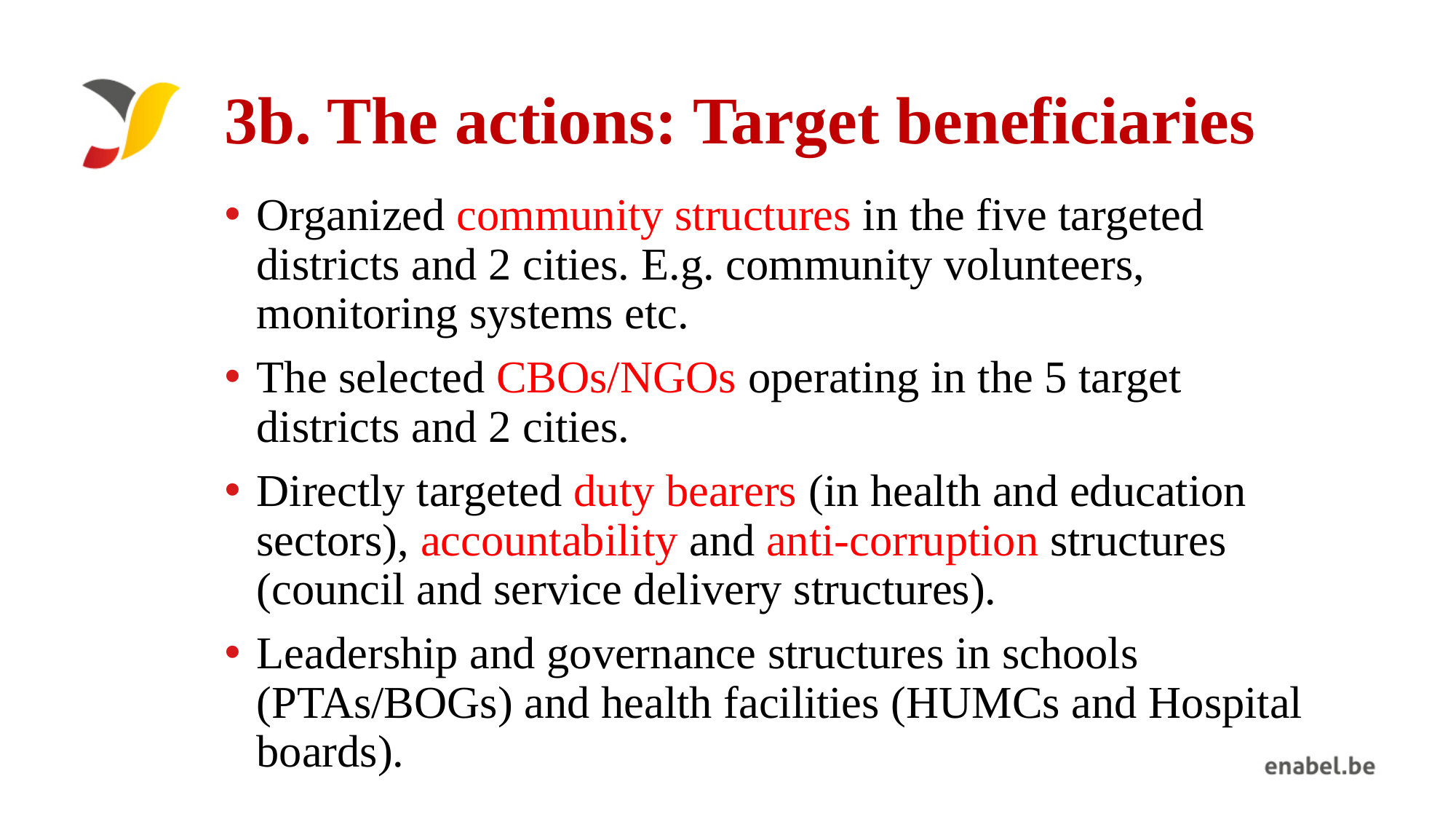

# 3b. The actions: Target beneficiaries
Organized community structures in the five targeted districts and 2 cities. E.g. community volunteers, monitoring systems etc.
The selected CBOs/NGOs operating in the 5 target districts and 2 cities.
Directly targeted duty bearers (in health and education sectors), accountability and anti-corruption structures (council and service delivery structures).
Leadership and governance structures in schools (PTAs/BOGs) and health facilities (HUMCs and Hospital boards).